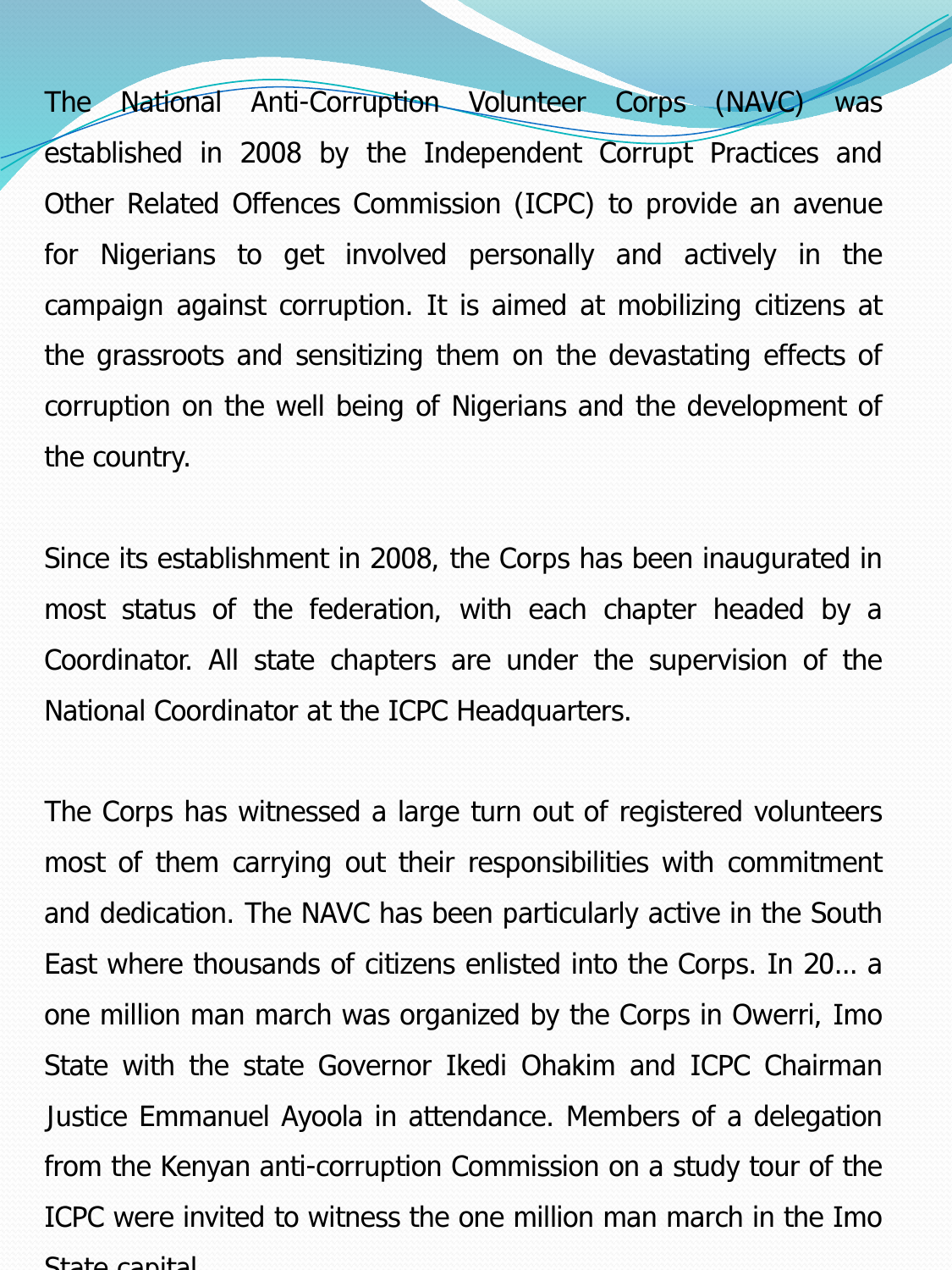

The National Anti-Corruption Volunteer Corps (NAVC) was established in 2008 by the Independent Corrupt Practices and Other Related Offences Commission (ICPC) to provide an avenue for Nigerians to get involved personally and actively in the campaign against corruption. It is aimed at mobilizing citizens at the grassroots and sensitizing them on the devastating effects of corruption on the well being of Nigerians and the development of the country.

Since its establishment in 2008, the Corps has been inaugurated in most status of the federation, with each chapter headed by a Coordinator. All state chapters are under the supervision of the National Coordinator at the ICPC Headquarters.

The Corps has witnessed a large turn out of registered volunteers most of them carrying out their responsibilities with commitment and dedication. The NAVC has been particularly active in the South East where thousands of citizens enlisted into the Corps. In 20… a one million man march was organized by the Corps in Owerri, Imo State with the state Governor Ikedi Ohakim and ICPC Chairman Justice Emmanuel Ayoola in attendance. Members of a delegation from the Kenyan anti-corruption Commission on a study tour of the ICPC were invited to witness the one million man march in the Imo State capital.